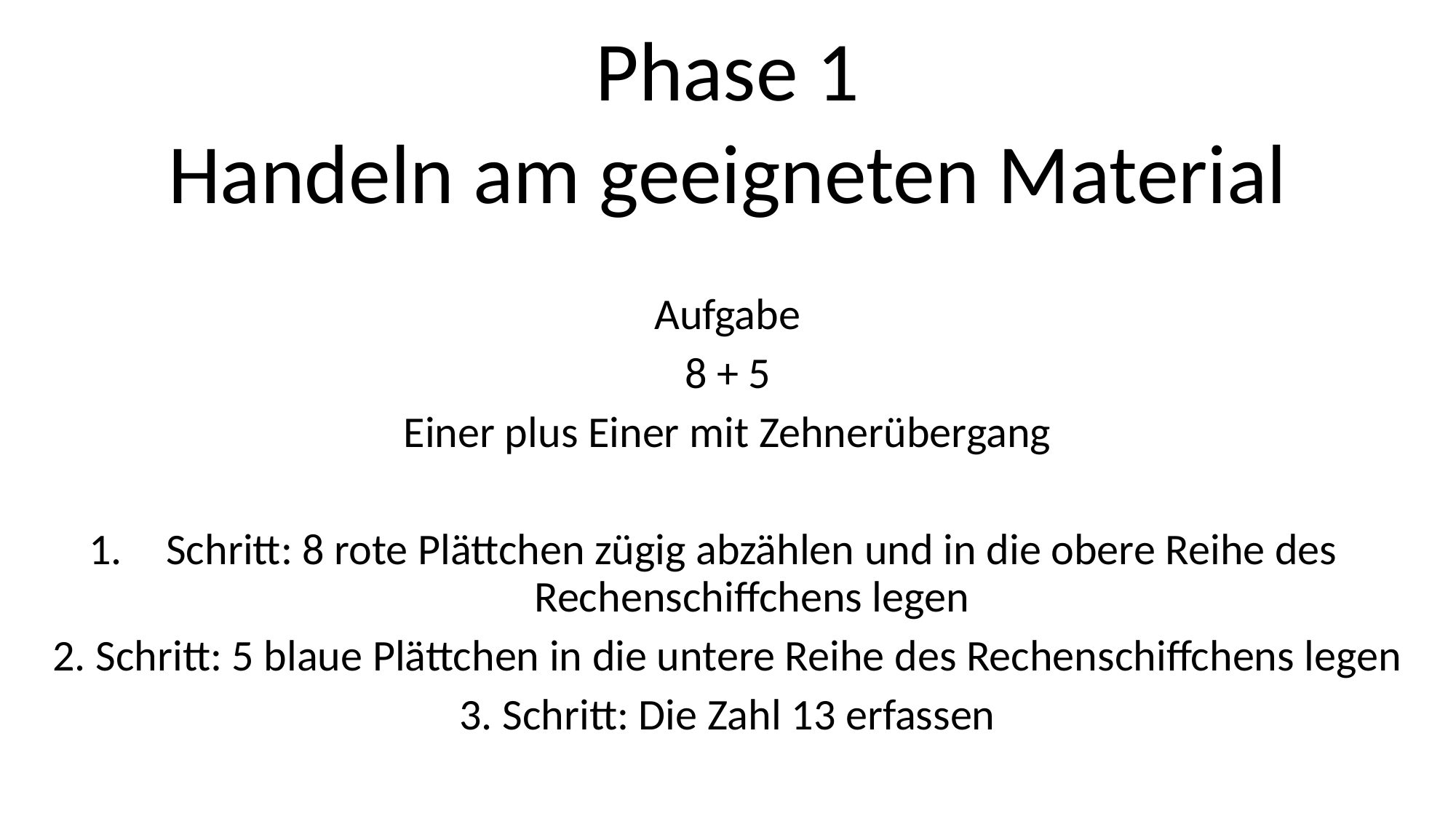

Phase 1
Handeln am geeigneten Material

Aufgabe
8 + 5
Einer plus Einer mit Zehnerübergang

Schritt: 8 rote Plättchen zügig abzählen und in die obere Reihe des Rechenschiffchens legen
2. Schritt: 5 blaue Plättchen in die untere Reihe des Rechenschiffchens legen
3. Schritt: Die Zahl 13 erfassen